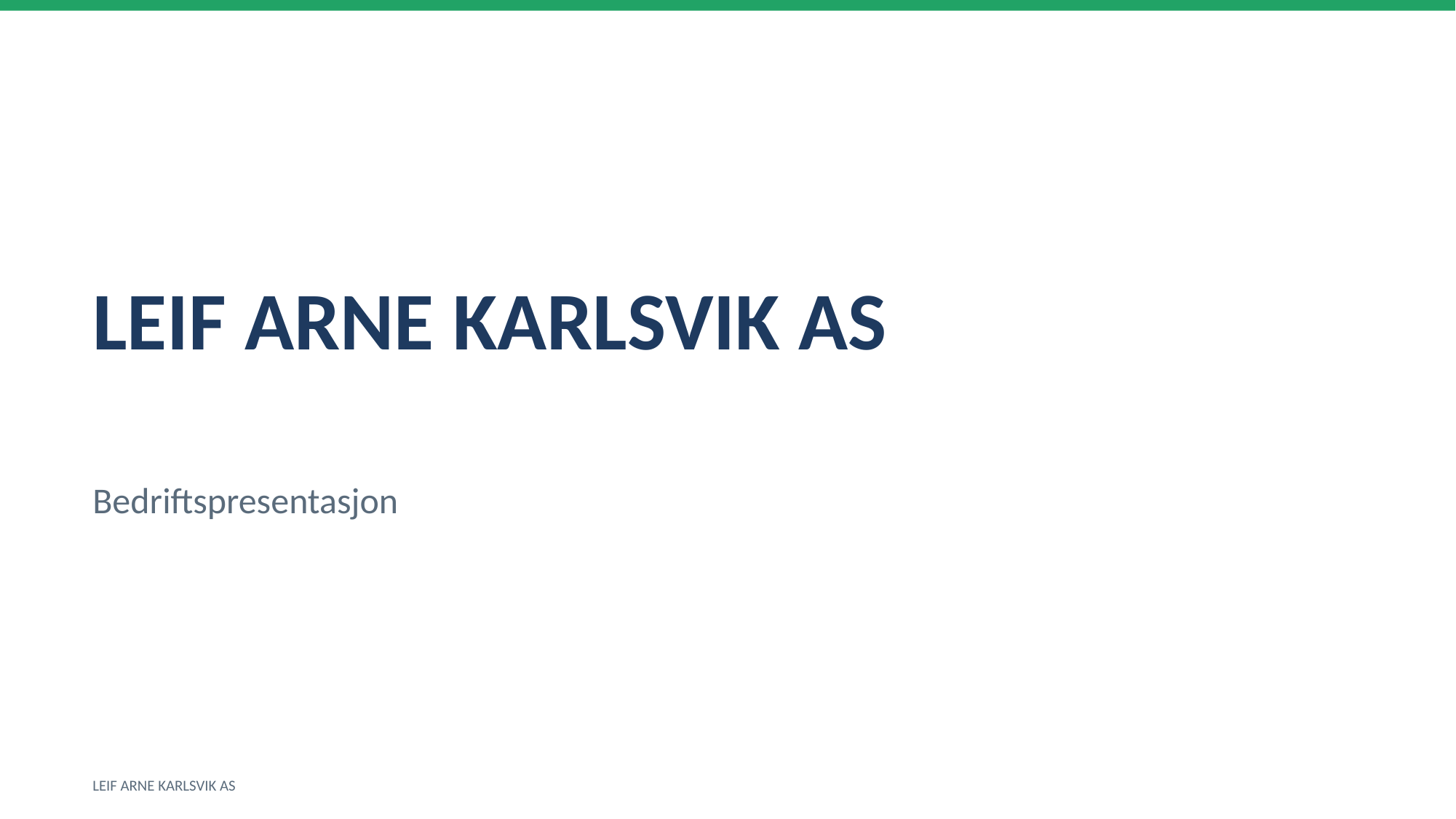

LEIF ARNE KARLSVIK AS
Bedriftspresentasjon
LEIF ARNE KARLSVIK AS